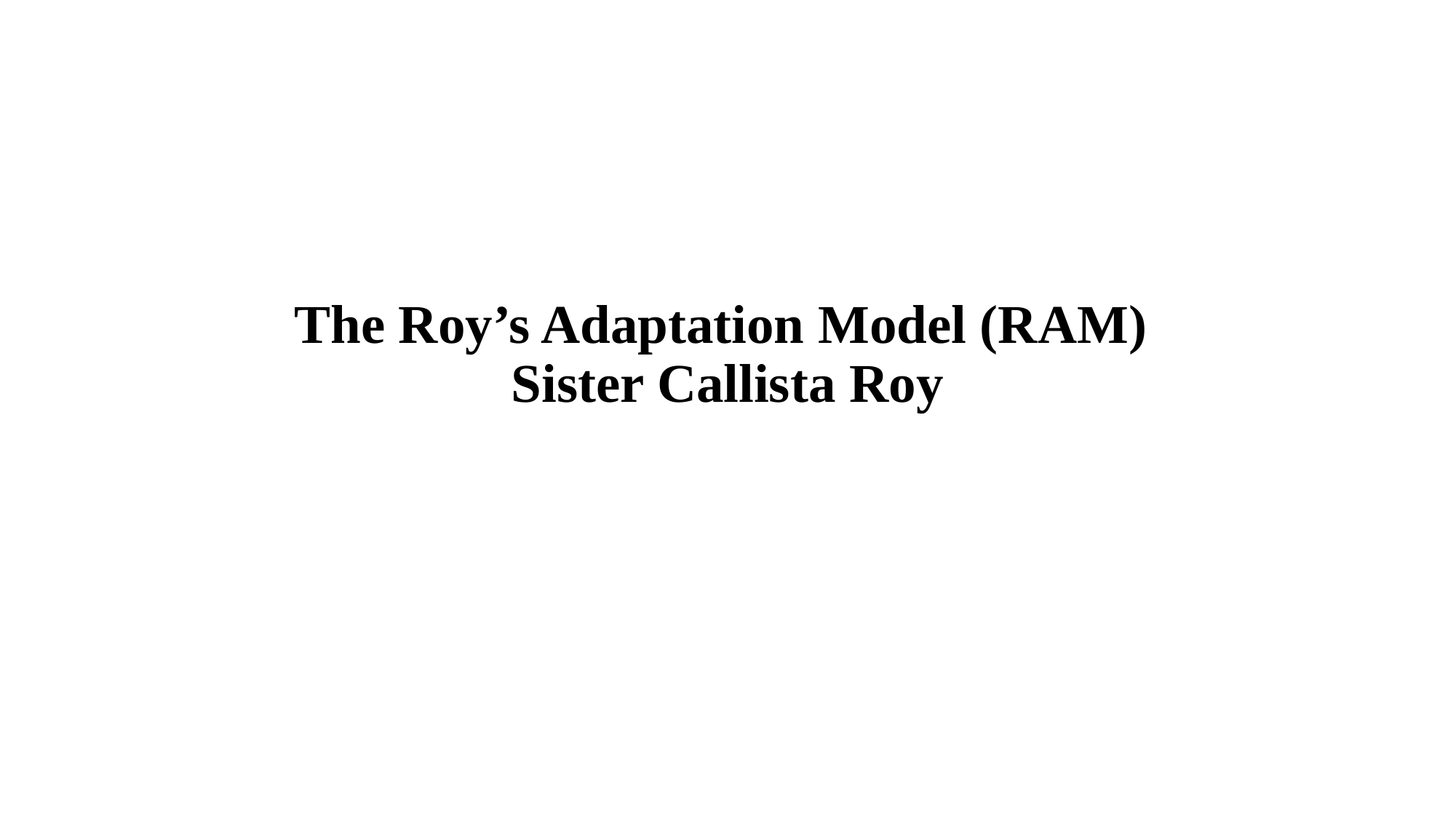

# The Roy’s Adaptation Model (RAM) Sister Callista Roy